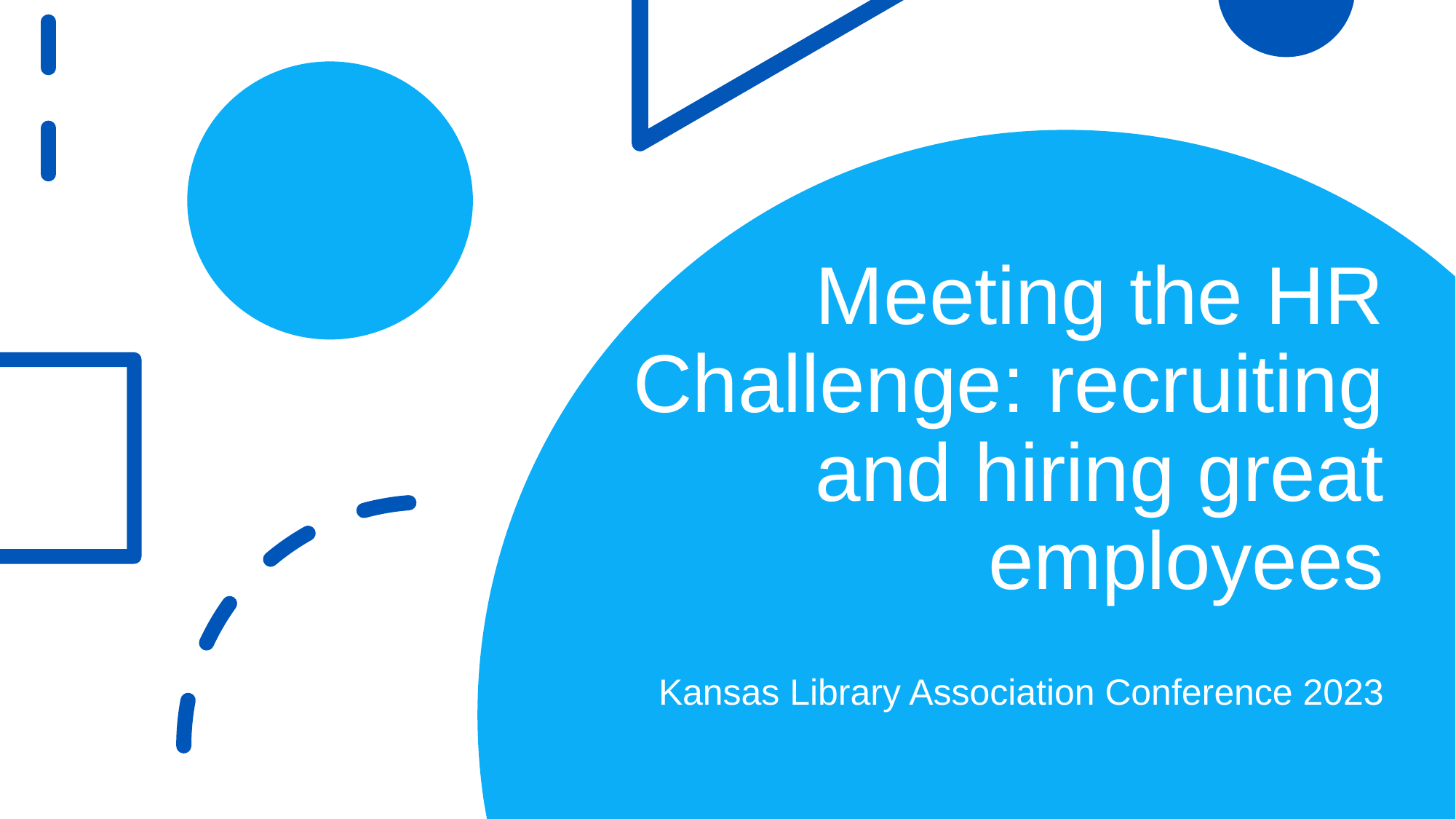

# Meeting the HR Challenge: recruiting and hiring great employees
Kansas Library Association Conference 2023